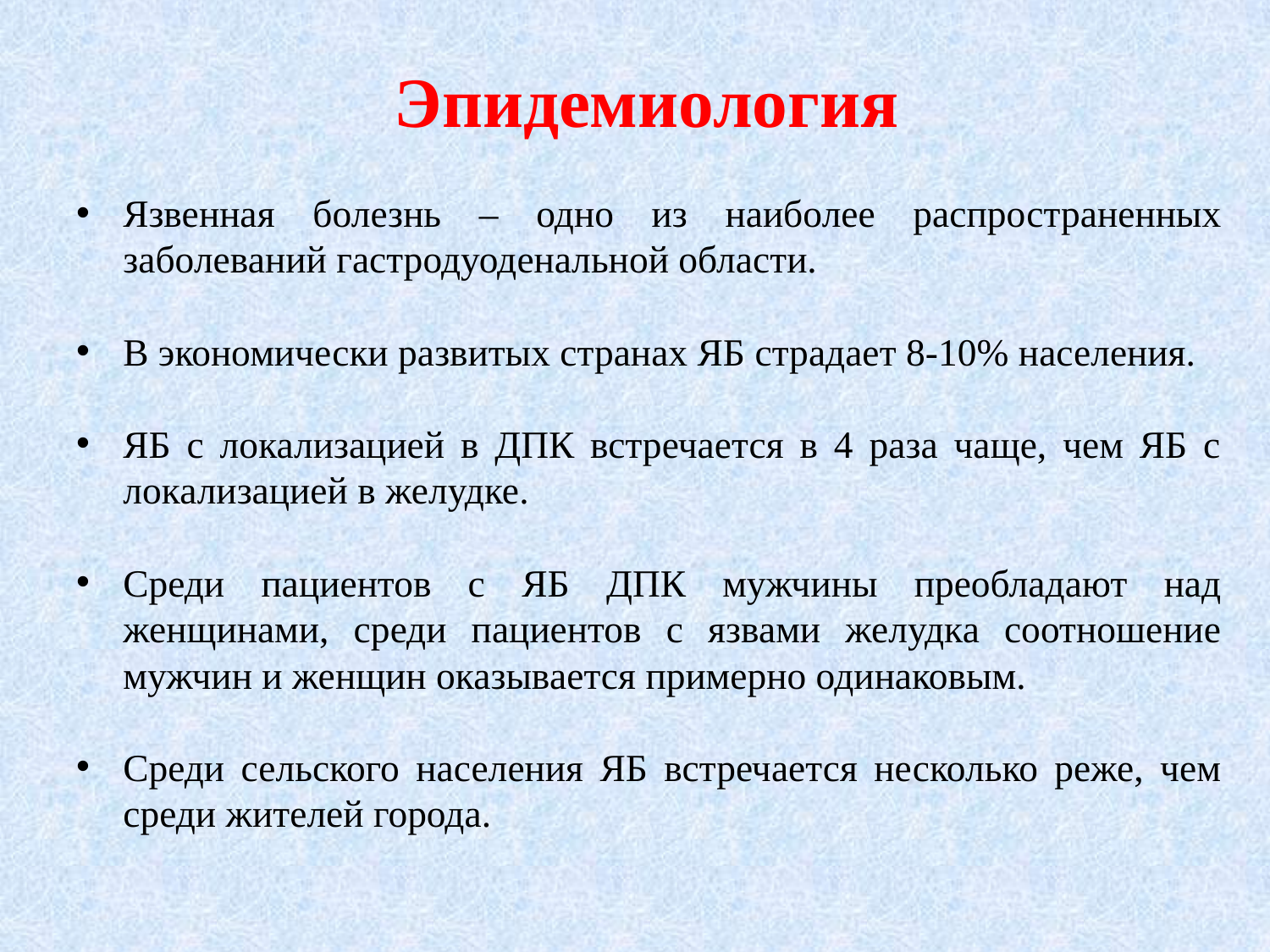

# Эпидемиология

Язвенная болезнь – одно из наиболее распространенных заболеваний гастродуоденальной области.

В экономически развитых странах ЯБ страдает 8-10% населения.

ЯБ с локализацией в ДПК встречается в 4 раза чаще, чем ЯБ с локализацией в желудке.

Среди пациентов с ЯБ ДПК мужчины преобладают над женщинами, среди пациентов с язвами желудка соотношение мужчин и женщин оказывается примерно одинаковым.

Среди сельского населения ЯБ встречается несколько реже, чем среди жителей города.